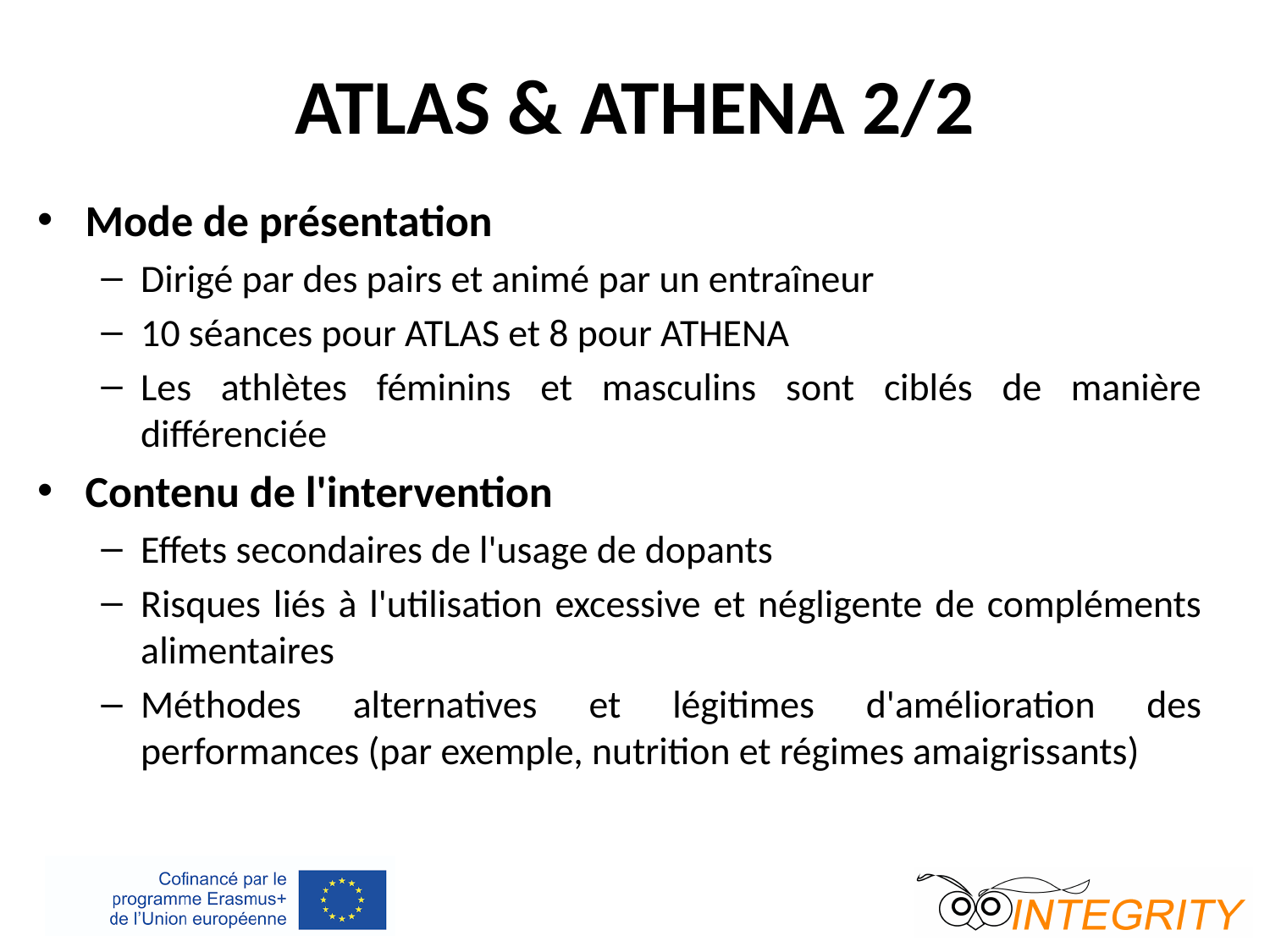

# ATLAS & ATHENA 2/2
Mode de présentation
Dirigé par des pairs et animé par un entraîneur
10 séances pour ATLAS et 8 pour ATHENA
Les athlètes féminins et masculins sont ciblés de manière différenciée
Contenu de l'intervention
Effets secondaires de l'usage de dopants
Risques liés à l'utilisation excessive et négligente de compléments alimentaires
Méthodes alternatives et légitimes d'amélioration des performances (par exemple, nutrition et régimes amaigrissants)